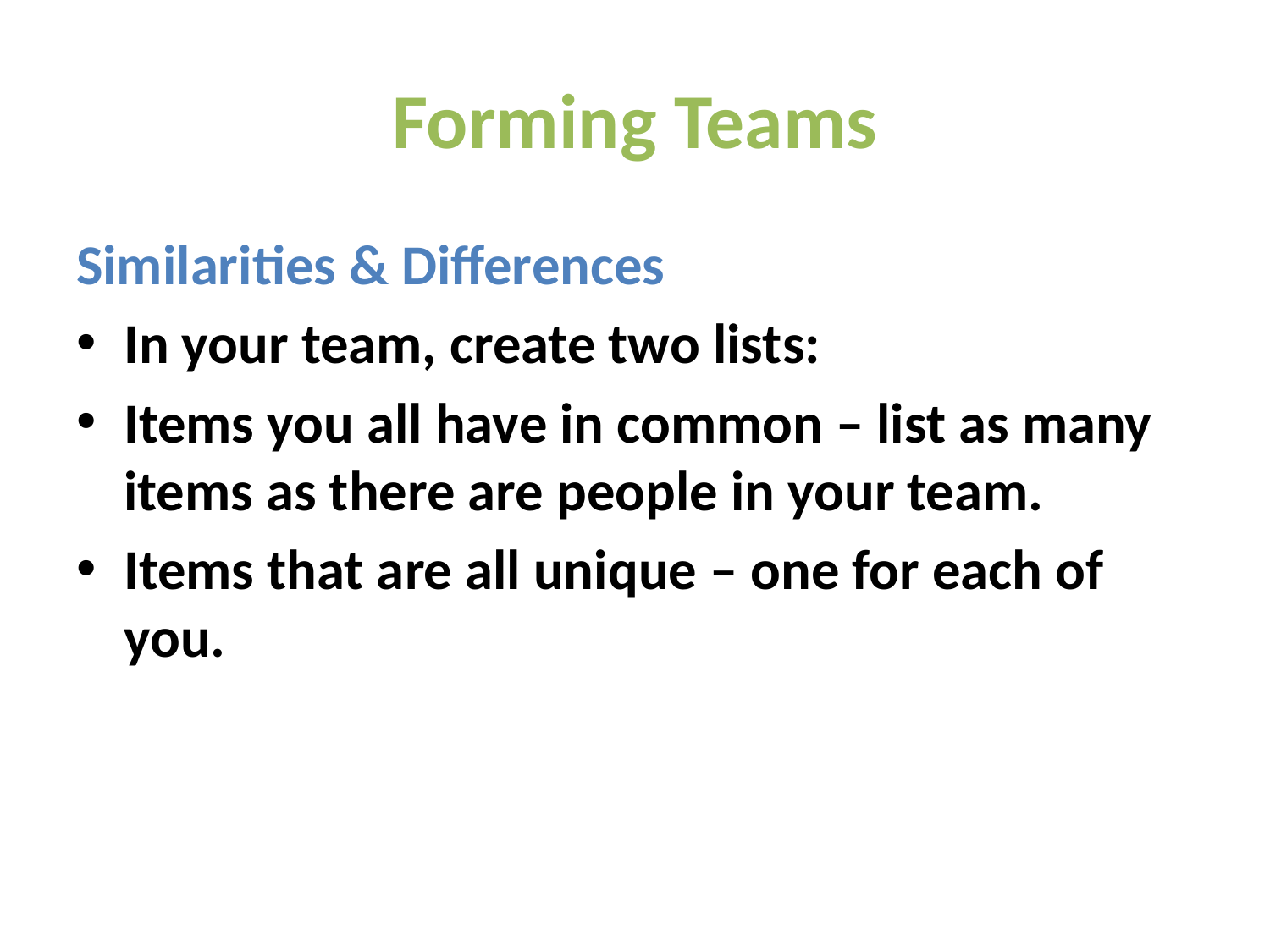

# Forming Teams
Similarities & Differences
In your team, create two lists:
Items you all have in common – list as many items as there are people in your team.
Items that are all unique – one for each of you.